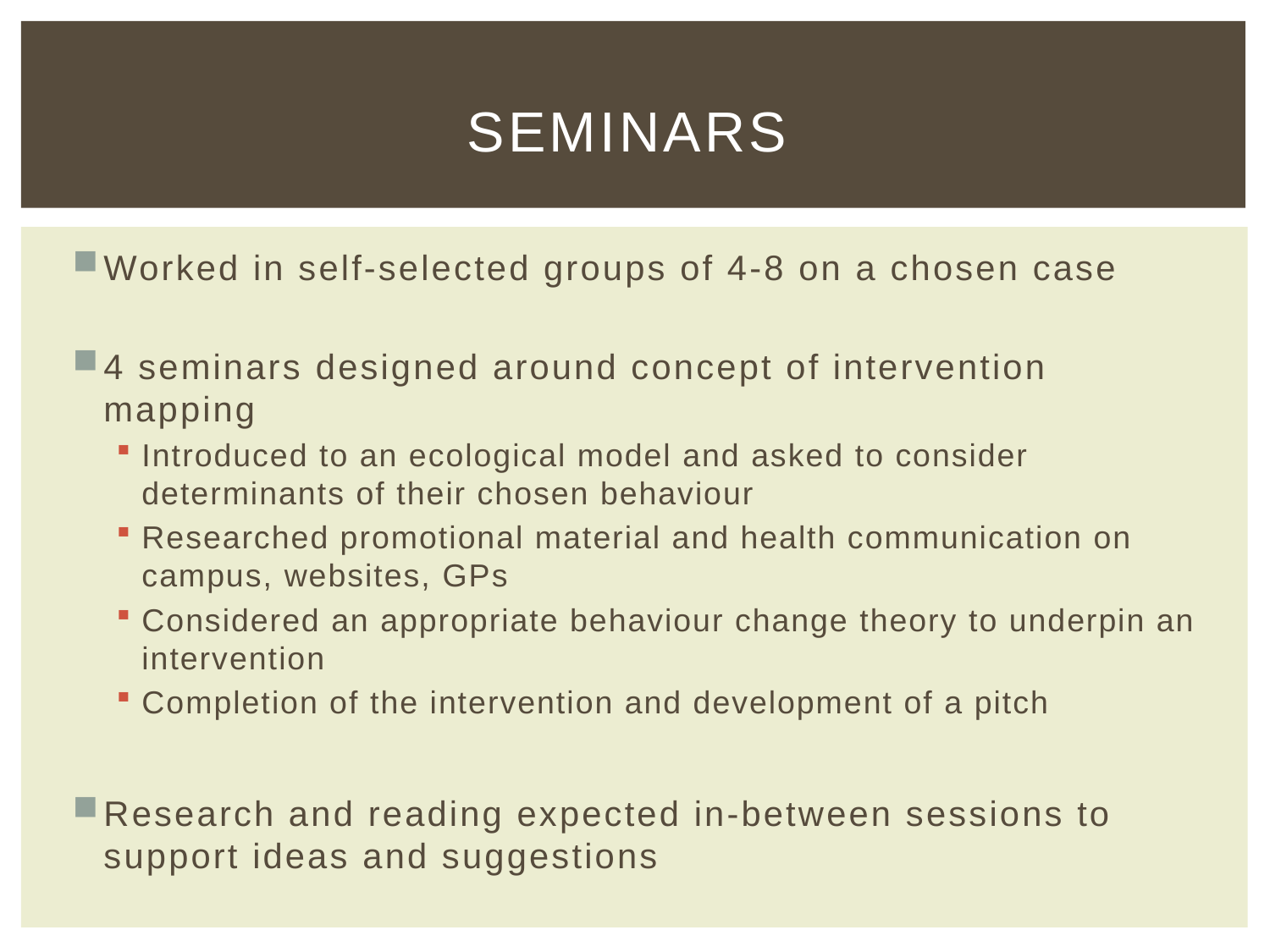

# seminars
Worked in self-selected groups of 4-8 on a chosen case

4 seminars designed around concept of intervention mapping
Introduced to an ecological model and asked to consider determinants of their chosen behaviour
Researched promotional material and health communication on campus, websites, GPs
Considered an appropriate behaviour change theory to underpin an intervention
Completion of the intervention and development of a pitch

Research and reading expected in-between sessions to support ideas and suggestions